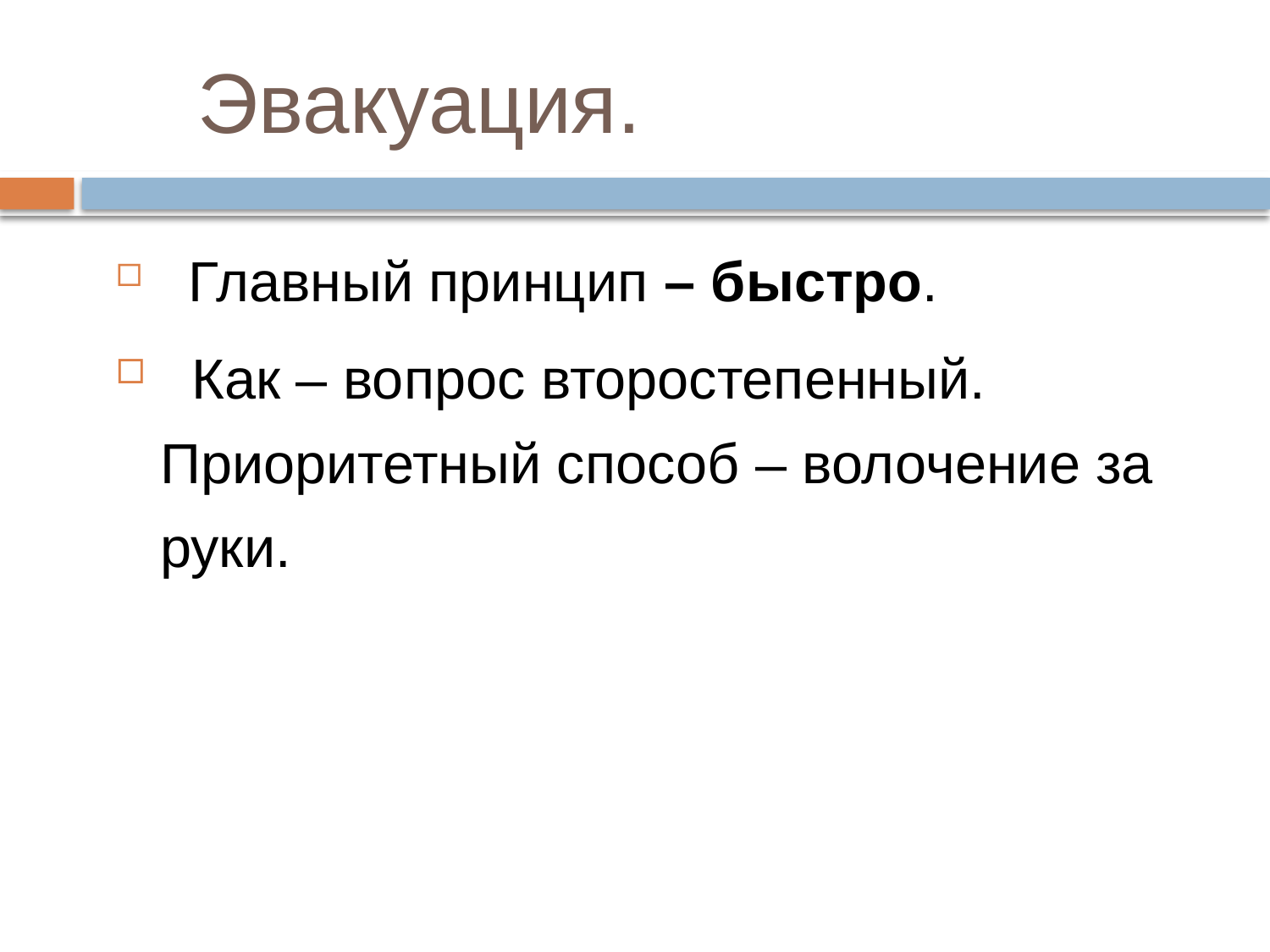

# Эвакуация.
  Главный принцип – быстро.
  Как – вопрос второстепенный.  Приоритетный способ – волочение за руки.